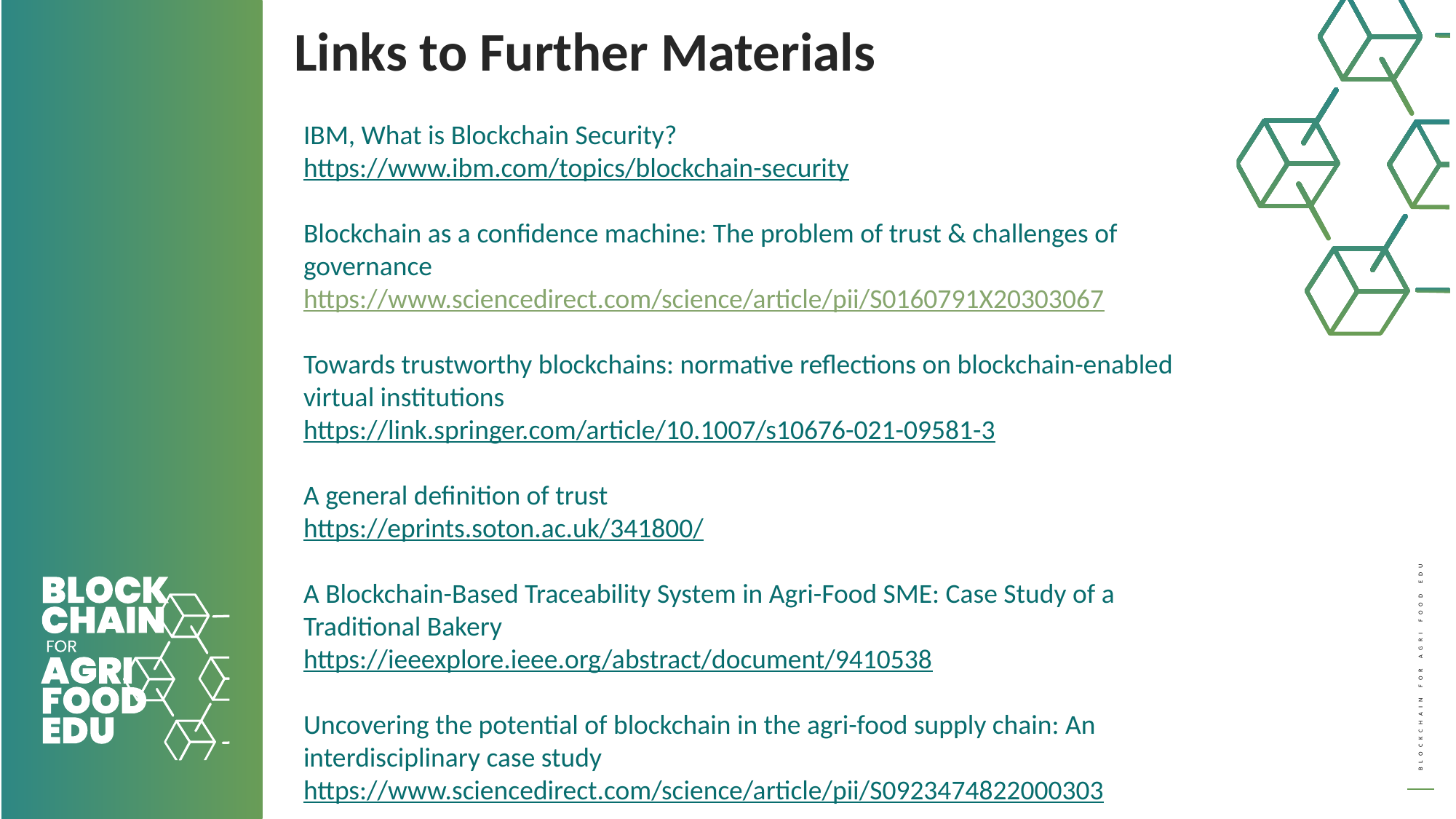

Links to Further Materials
IBM, What is Blockchain Security?​
https://www.ibm.com/topics/blockchain-security ​

Blockchain as a confidence machine: The problem of trust & challenges of governance https://www.sciencedirect.com/science/article/pii/S0160791X20303067 ​

Towards trustworthy blockchains: normative reflections on blockchain-enabled virtual institutions​
https://link.springer.com/article/10.1007/s10676-021-09581-3 ​

A general definition of trust ​
https://eprints.soton.ac.uk/341800/ ​

A Blockchain-Based Traceability System in Agri-Food SME: Case Study of a Traditional Bakery​
https://ieeexplore.ieee.org/abstract/document/9410538 ​

Uncovering the potential of blockchain in the agri-food supply chain: An interdisciplinary case study​
https://www.sciencedirect.com/science/article/pii/S0923474822000303 ​